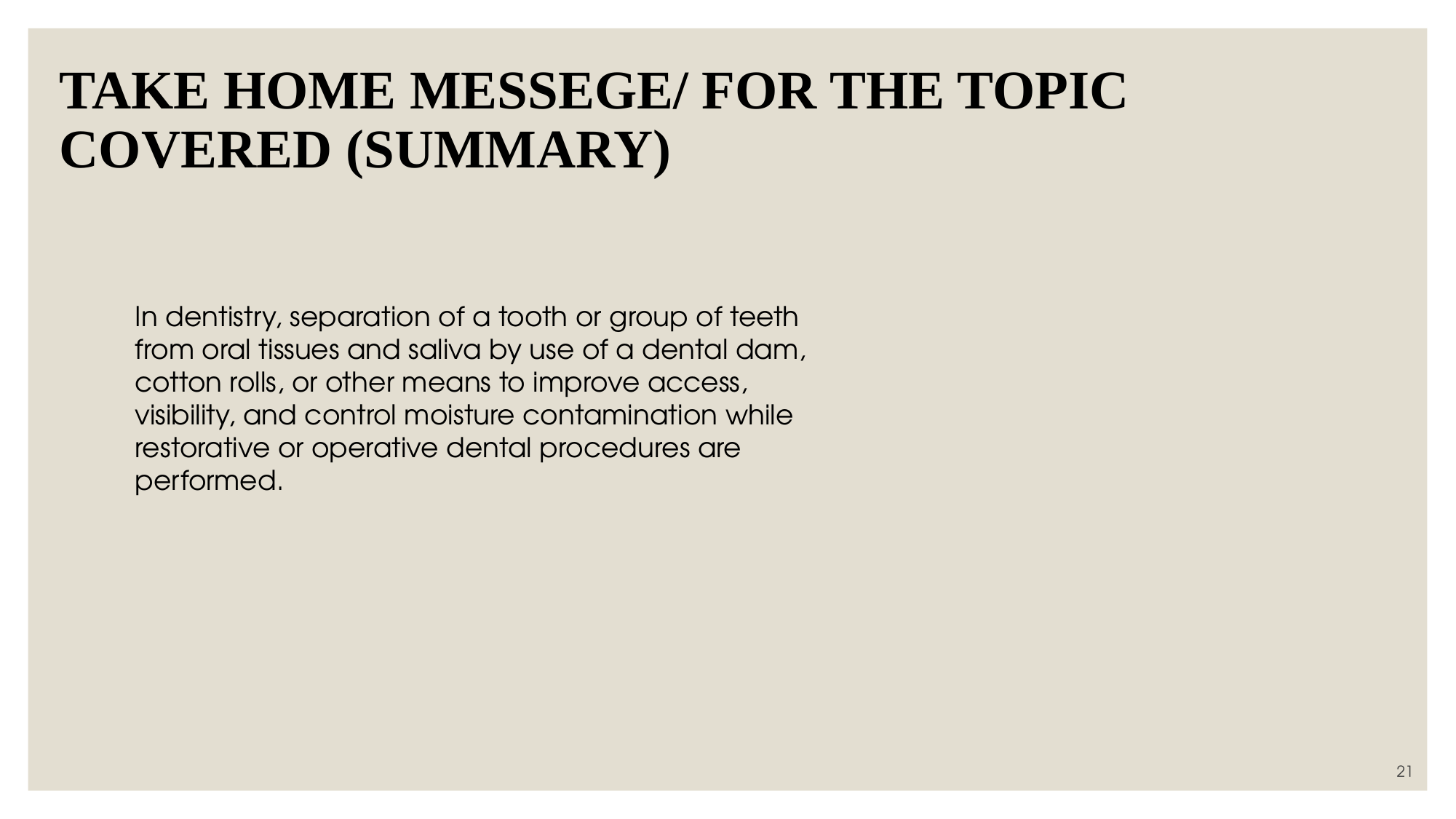

# TAKE HOME MESSEGE/ FOR THE TOPIC COVERED (SUMMARY)
In dentistry, separation of a tooth or group of teeth from oral tissues and saliva by use of a dental dam, cotton rolls, or other means to improve access, visibility, and control moisture contamination while restorative or operative dental procedures are performed.
21